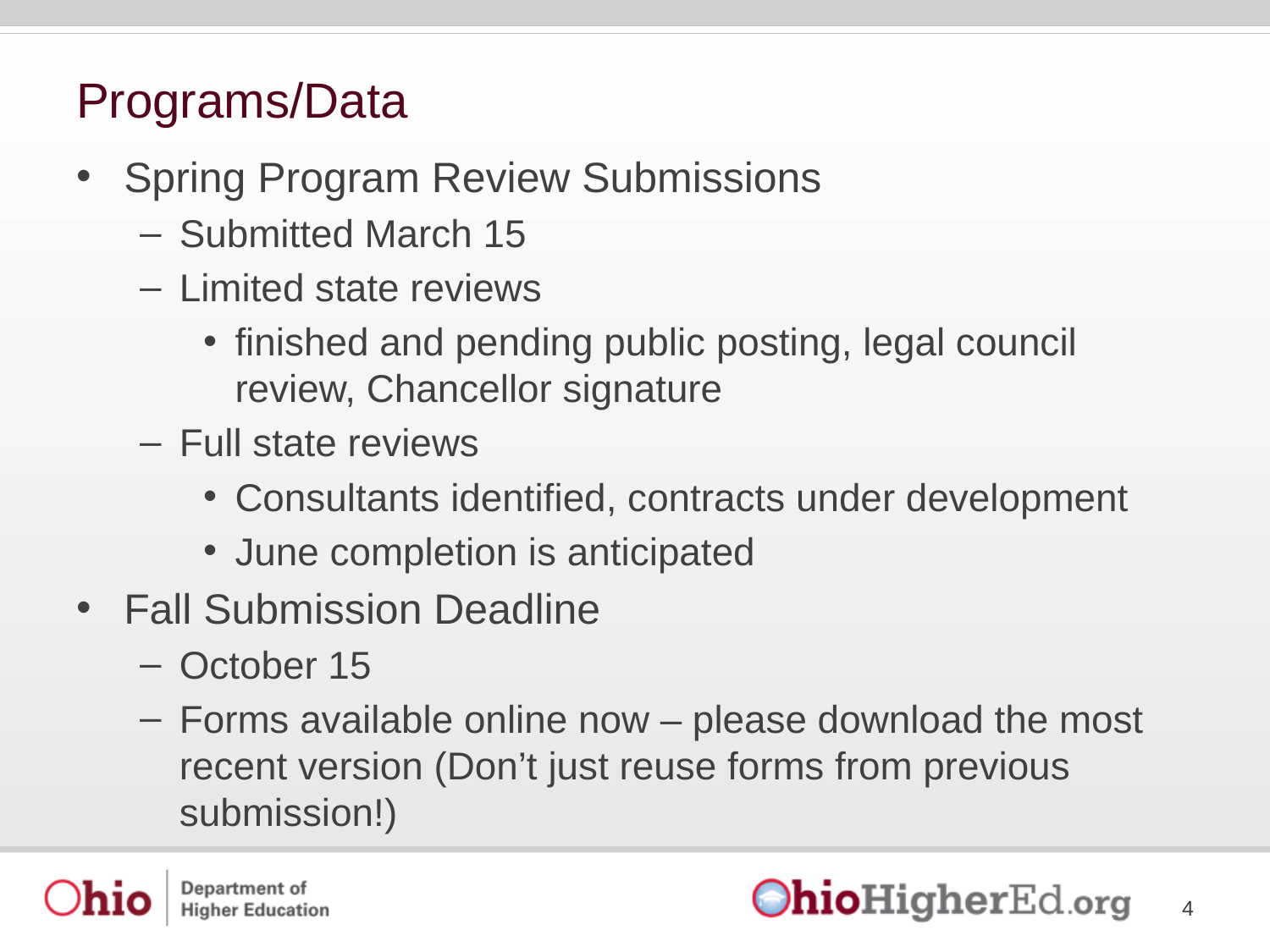

# Programs/Data
Spring Program Review Submissions
Submitted March 15
Limited state reviews
finished and pending public posting, legal council review, Chancellor signature
Full state reviews
Consultants identified, contracts under development
June completion is anticipated
Fall Submission Deadline
October 15
Forms available online now – please download the most recent version (Don’t just reuse forms from previous submission!)
4